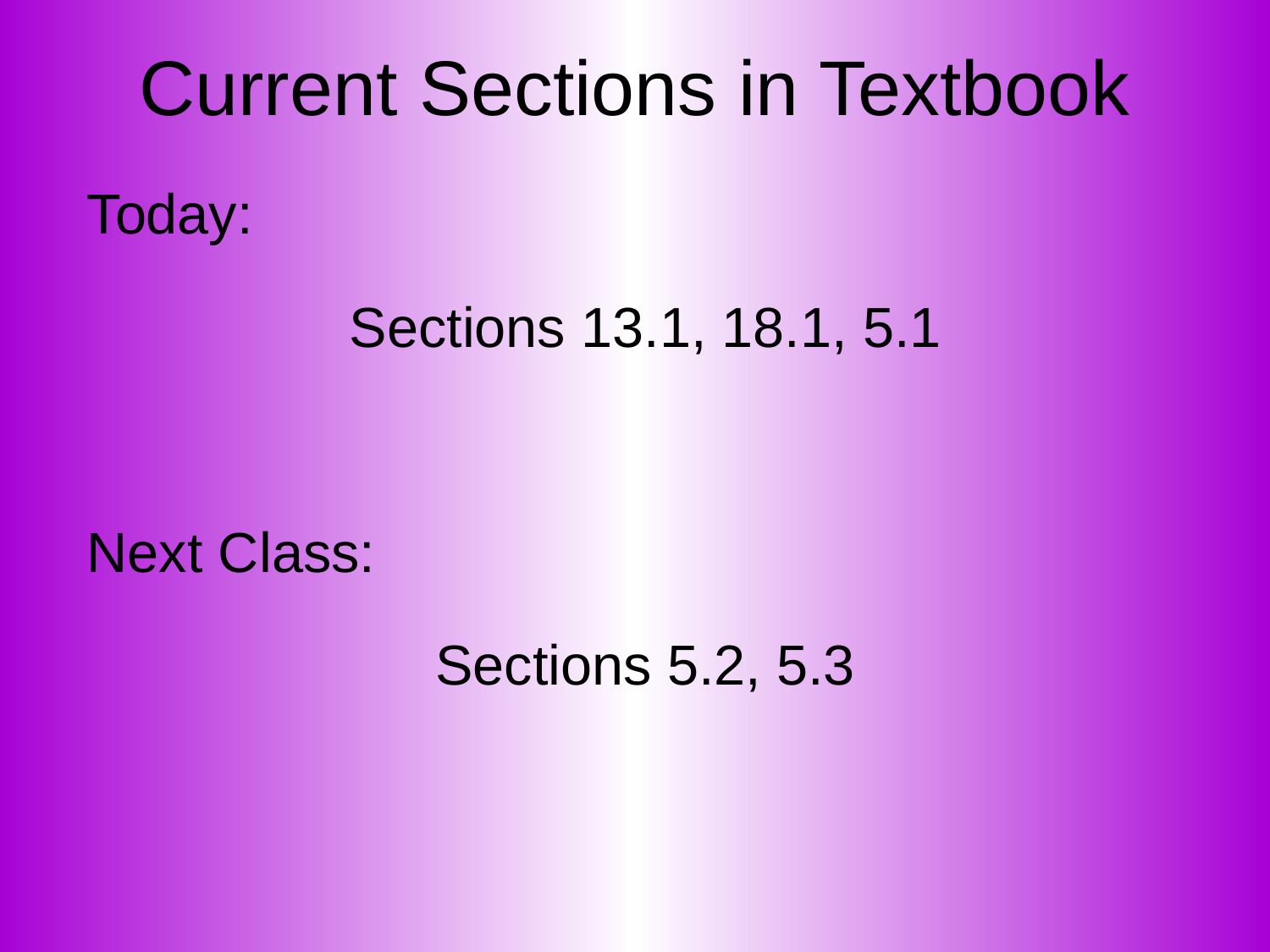

# Current Sections in Textbook
Today:
Sections 13.1, 18.1, 5.1

Next Class:
Sections 5.2, 5.3